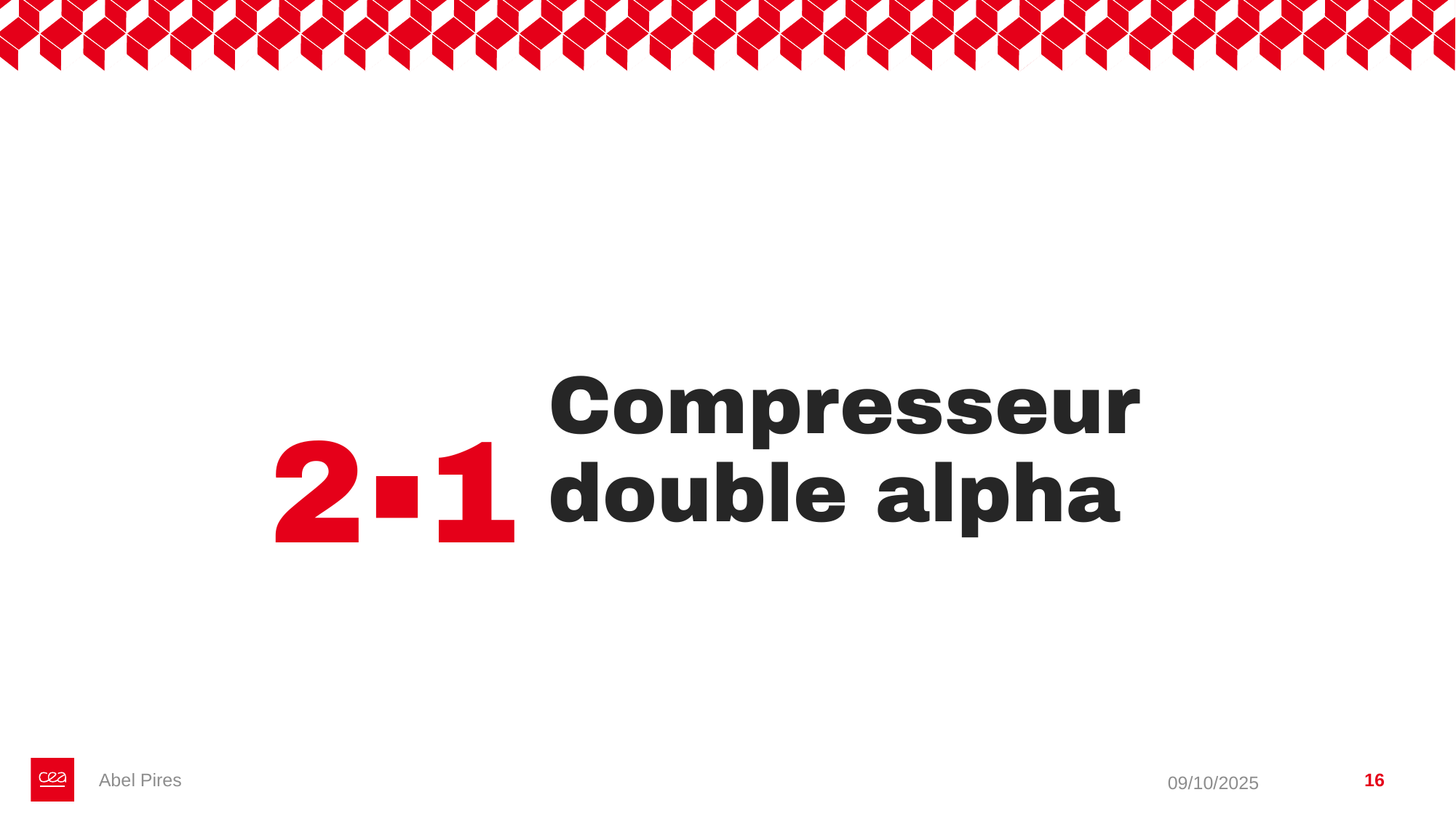

2
1
Compresseur double alpha
Abel Pires
16
09/10/2025